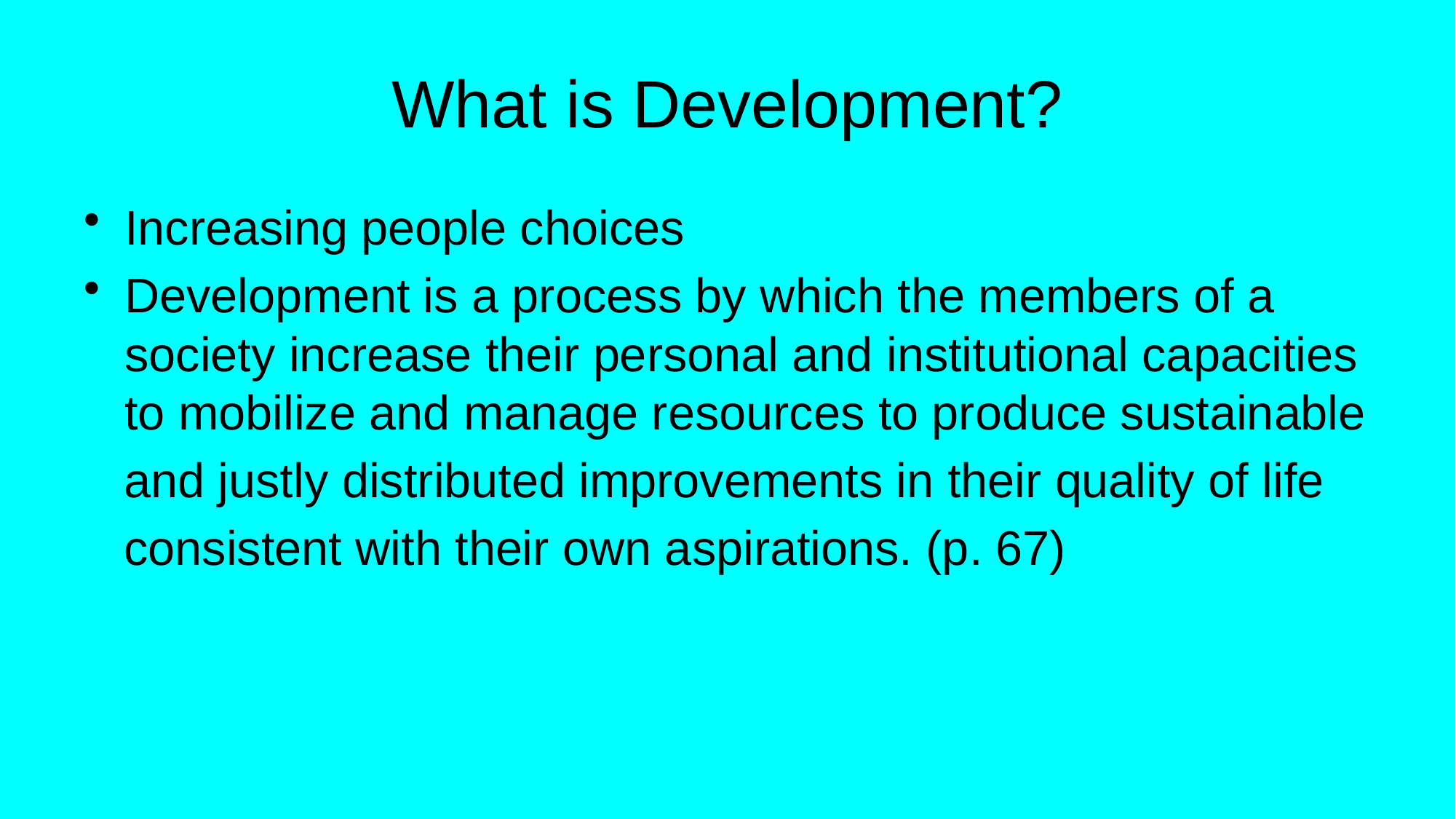

# What is Development?
Increasing people choices
Development is a process by which the members of a society increase their personal and institutional capacities to mobilize and manage resources to produce sustainable
   and justly distributed improvements in their quality of life
   consistent with their own aspirations. (p. 67)